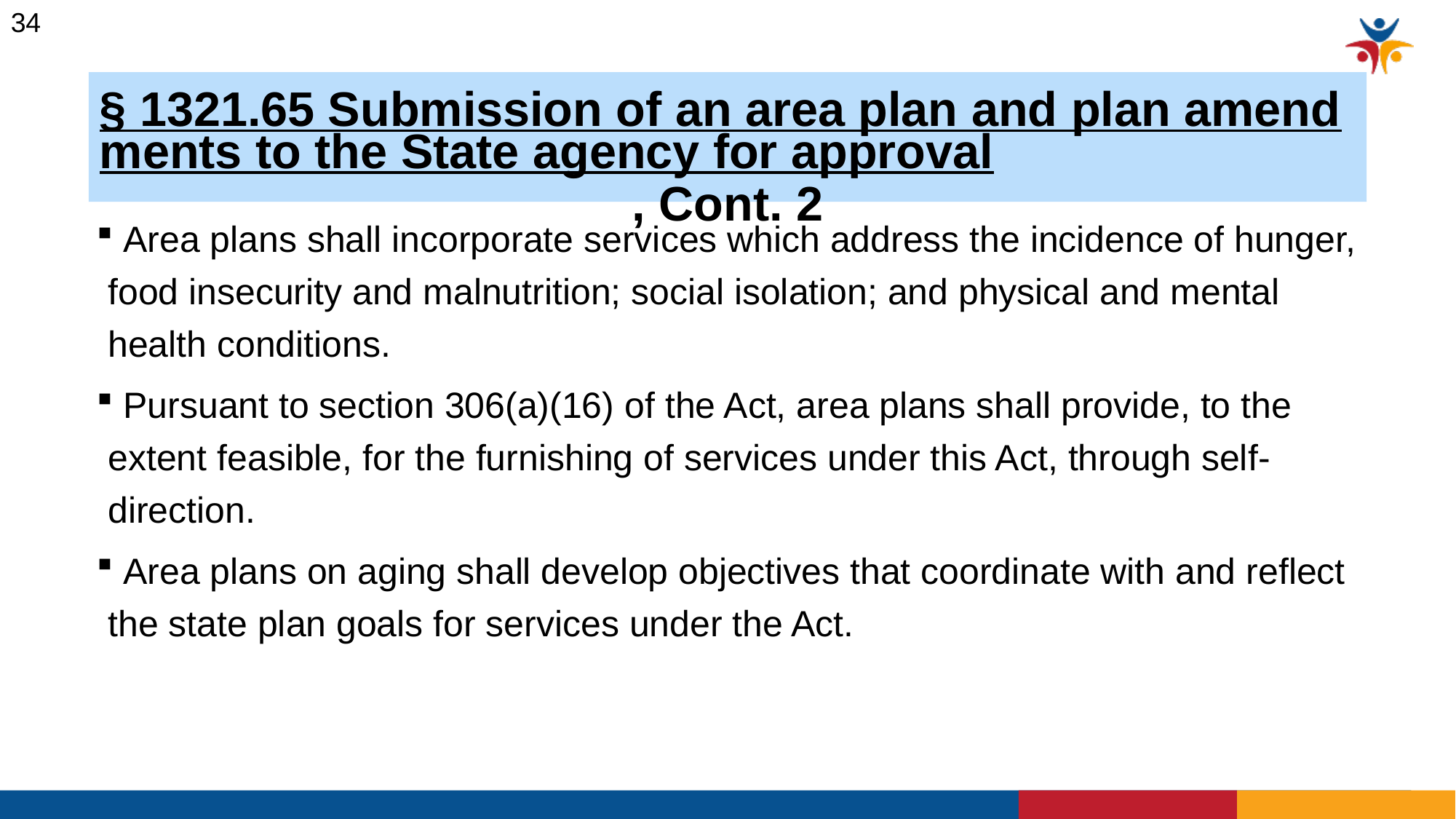

34
# § 1321.65 Submission of an area plan and plan amendments to the State agency for approval, Cont. 2
 Area plans shall incorporate services which address the incidence of hunger, food insecurity and malnutrition; social isolation; and physical and mental health conditions.
 Pursuant to section 306(a)(16) of the Act, area plans shall provide, to the extent feasible, for the furnishing of services under this Act, through self-direction.
 Area plans on aging shall develop objectives that coordinate with and reflect the state plan goals for services under the Act.